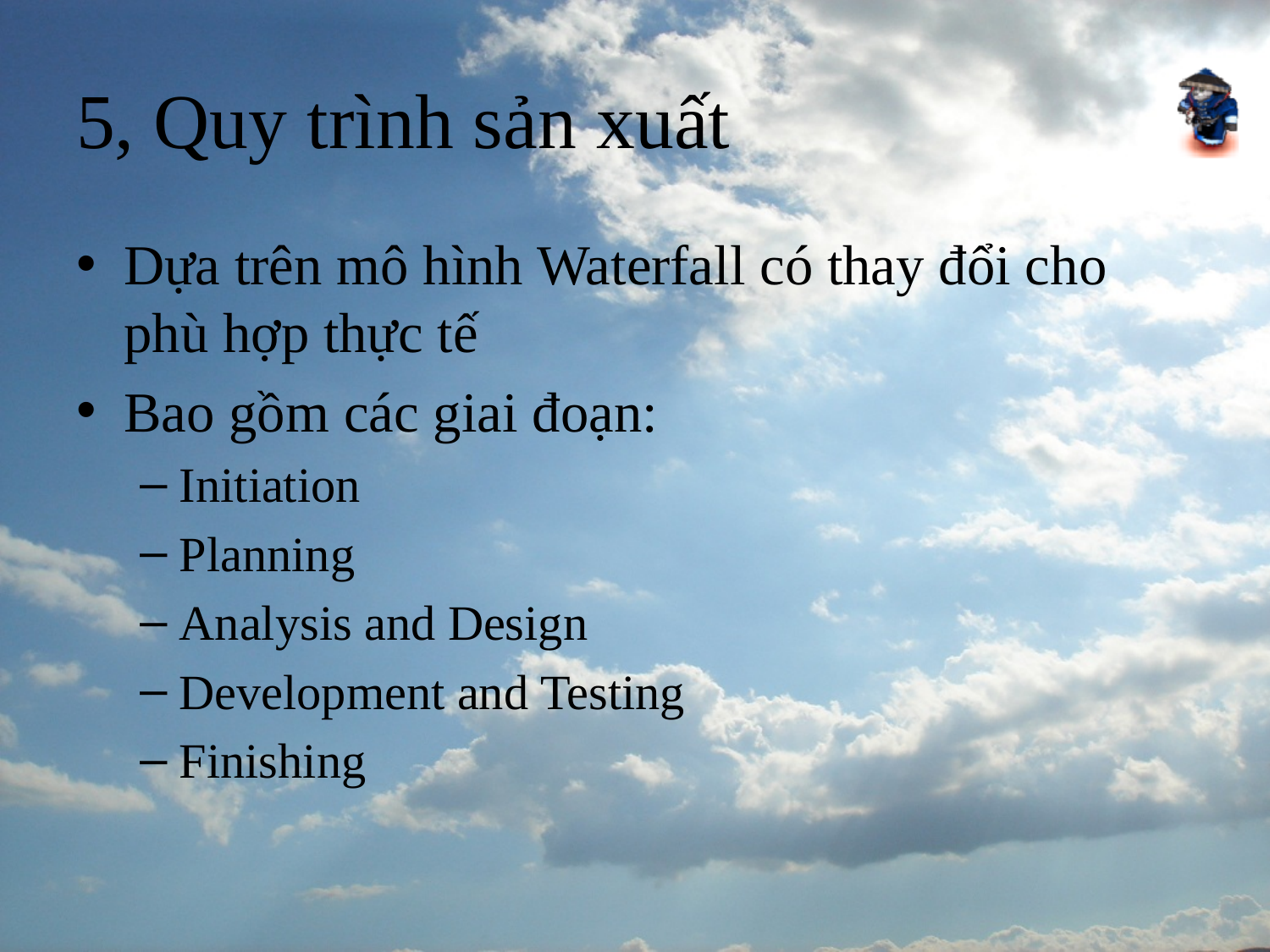

# 5, Quy trình sản xuất
Dựa trên mô hình Waterfall có thay đổi cho phù hợp thực tế
Bao gồm các giai đoạn:
Initiation
Planning
Analysis and Design
Development and Testing
Finishing